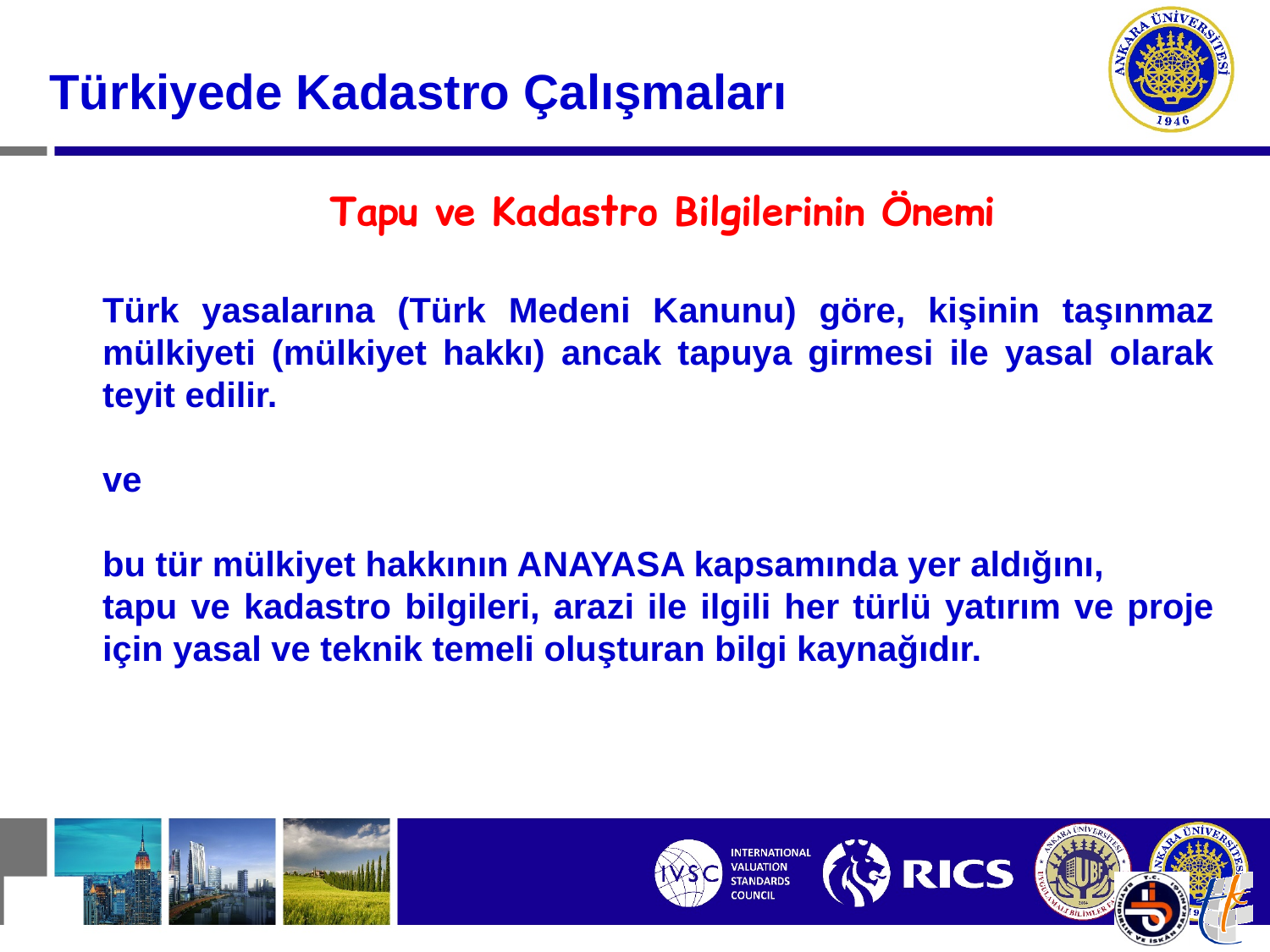

Türkiyede Kadastro Çalışmaları
Tapu ve Kadastro Bilgilerinin Önemi
Türk yasalarına (Türk Medeni Kanunu) göre, kişinin taşınmaz mülkiyeti (mülkiyet hakkı) ancak tapuya girmesi ile yasal olarak teyit edilir.

ve

bu tür mülkiyet hakkının ANAYASA kapsamında yer aldığını,
tapu ve kadastro bilgileri, arazi ile ilgili her türlü yatırım ve proje için yasal ve teknik temeli oluşturan bilgi kaynağıdır.